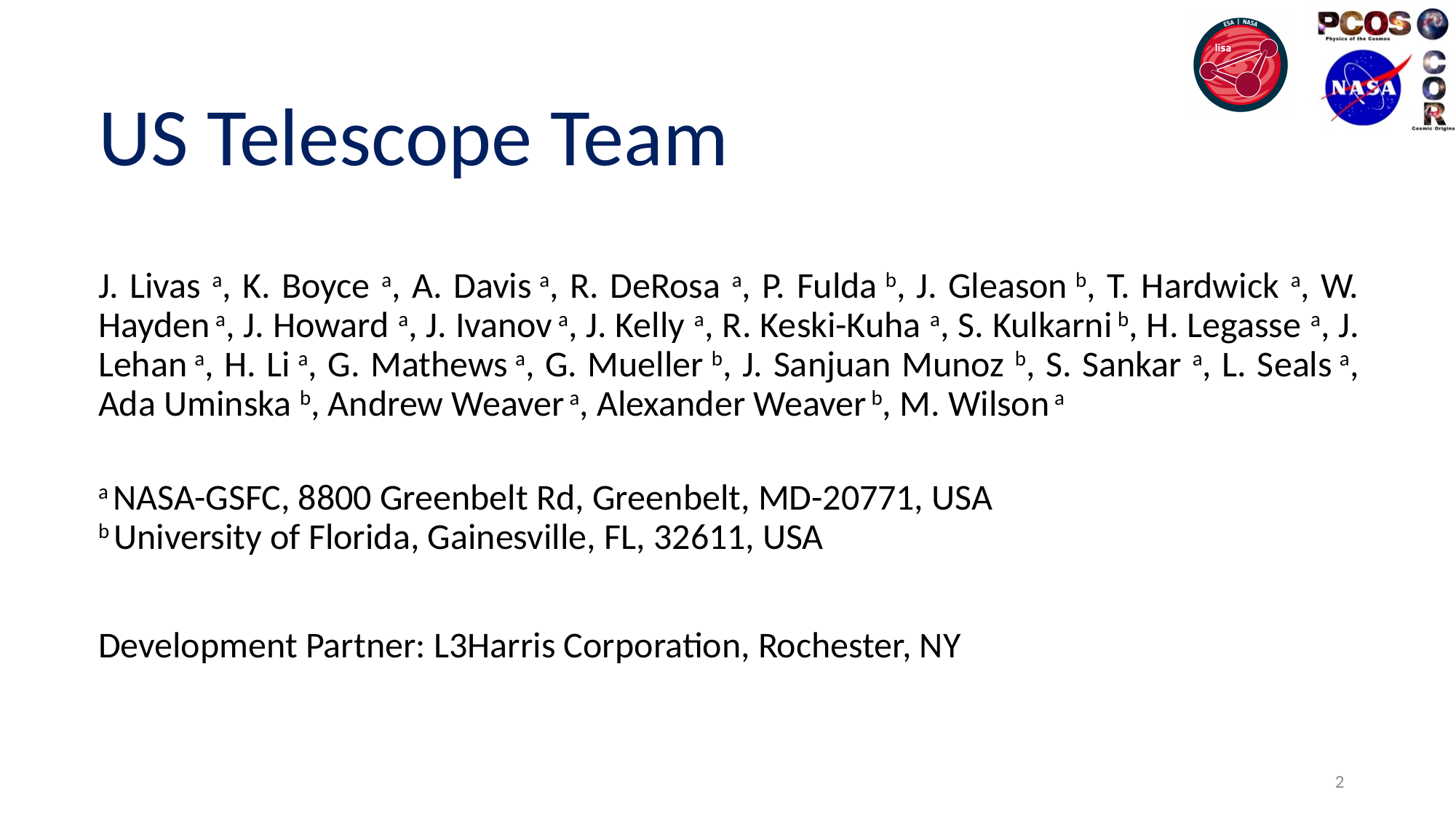

# US Telescope Team
J. Livas a, K. Boyce a, A. Davis a, R. DeRosa a, P. Fulda b, J. Gleason b, T. Hardwick a, W. Hayden a, J. Howard a, J. Ivanov a, J. Kelly a, R. Keski-Kuha a, S. Kulkarni b, H. Legasse a, J. Lehan a, H. Li a, G. Mathews a, G. Mueller b, J. Sanjuan Munoz b, S. Sankar a, L. Seals a, Ada Uminska b, Andrew Weaver a, Alexander Weaver b, M. Wilson a

a NASA-GSFC, 8800 Greenbelt Rd, Greenbelt, MD-20771, USA
b University of Florida, Gainesville, FL, 32611, USA

Development Partner: L3Harris Corporation, Rochester, NY
2